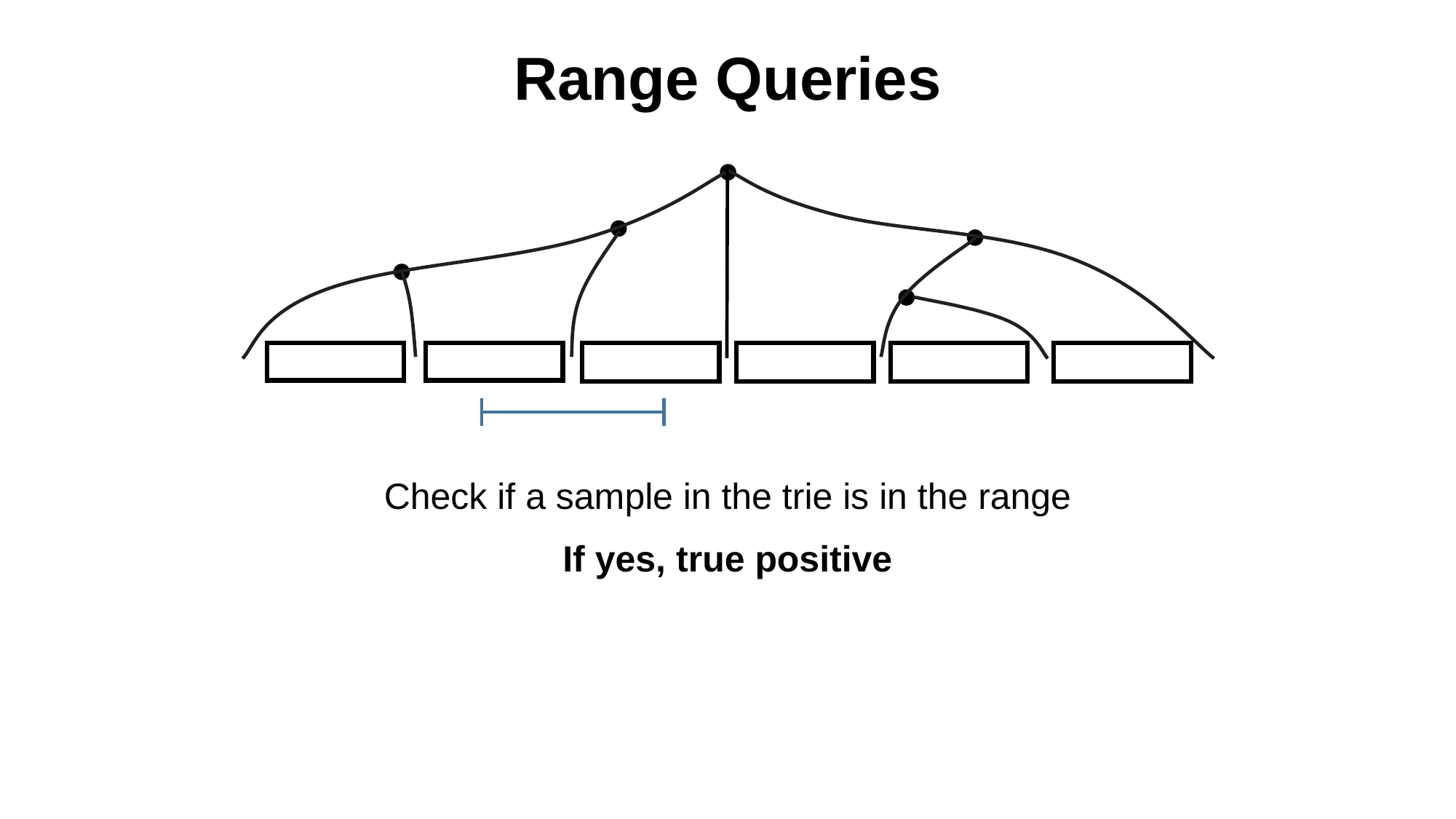

Range Queries

Check if a sample in the trie is in the range
If yes, true positive